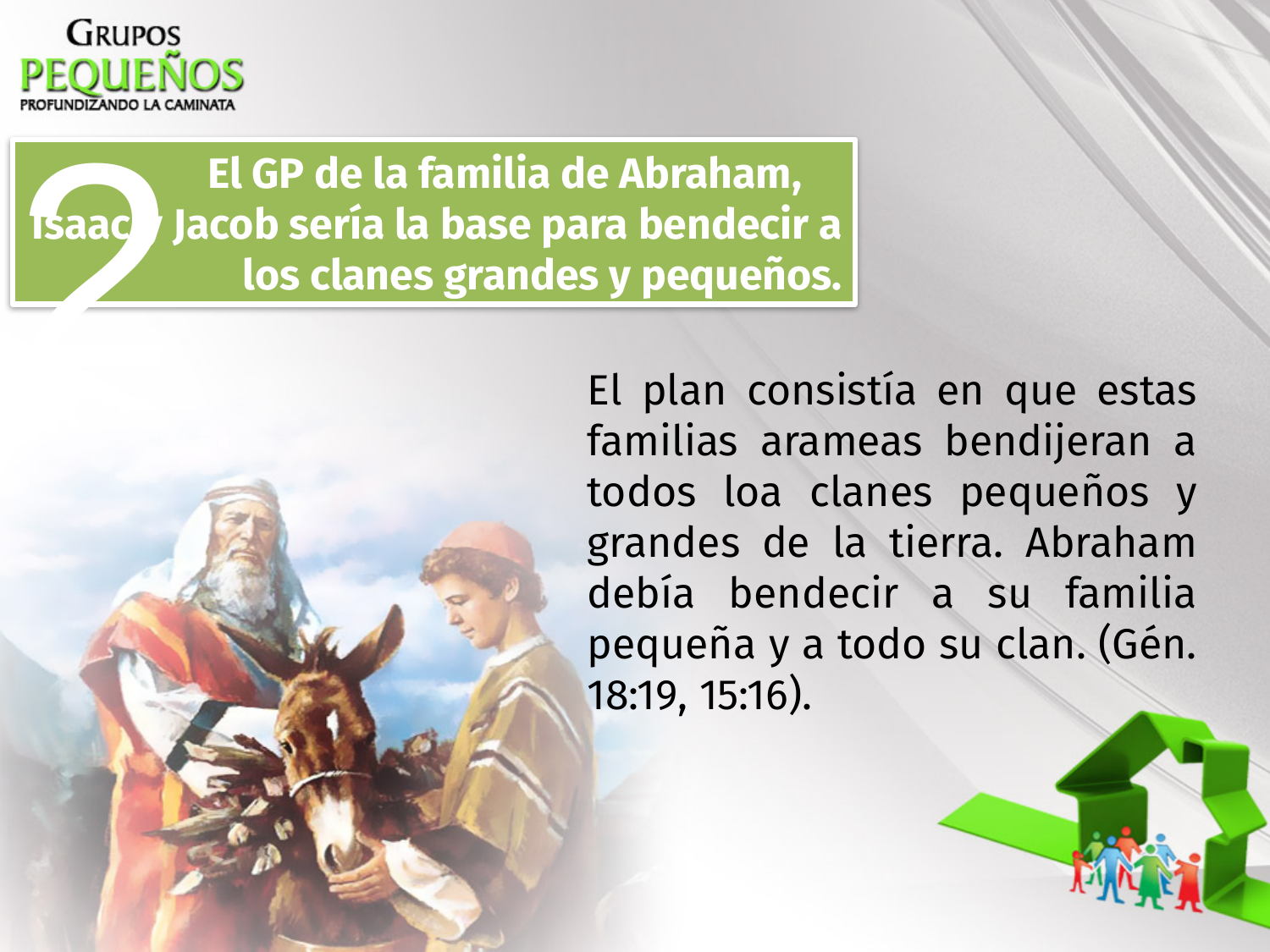

2
  	El GP de la familia de Abraham, 	Isaac y Jacob sería la base para bendecir a los clanes grandes y pequeños.
El plan consistía en que estas familias arameas bendijeran a todos loa clanes pequeños y grandes de la tierra. Abraham debía bendecir a su familia pequeña y a todo su clan. (Gén. 18:19, 15:16).